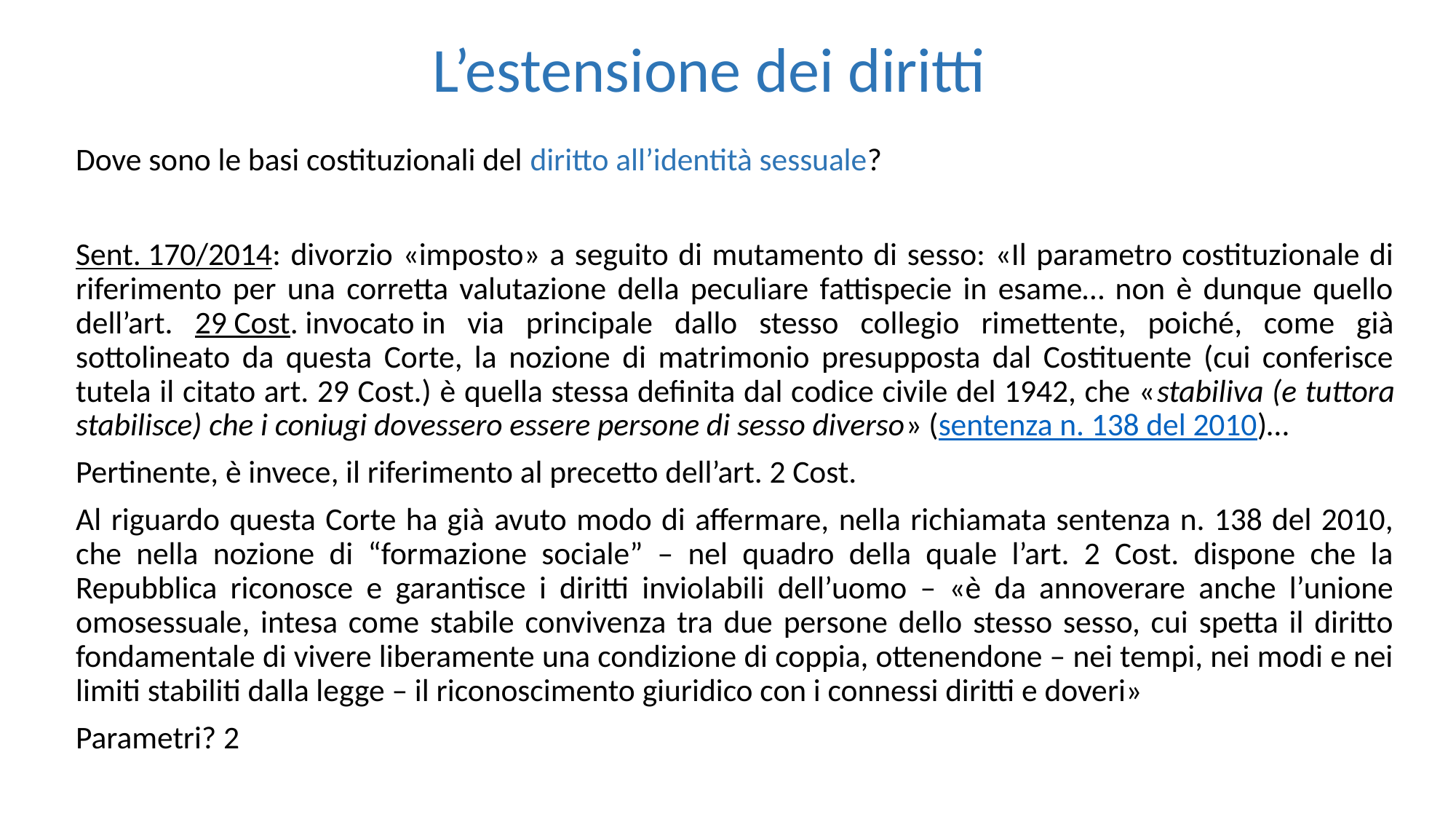

# L’estensione dei diritti
Dove sono le basi costituzionali del diritto all’identità sessuale?

Sent. 170/2014: divorzio «imposto» a seguito di mutamento di sesso: «Il parametro costituzionale di riferimento per una corretta valutazione della peculiare fattispecie in esame… non è dunque quello dell’art. 29 Cost. invocato in via principale dallo stesso collegio rimettente, poiché, come già sottolineato da questa Corte, la nozione di matrimonio presupposta dal Costituente (cui conferisce tutela il citato art. 29 Cost.) è quella stessa definita dal codice civile del 1942, che «stabiliva (e tuttora stabilisce) che i coniugi dovessero essere persone di sesso diverso» (sentenza n. 138 del 2010)…
Pertinente, è invece, il riferimento al precetto dell’art. 2 Cost.
Al riguardo questa Corte ha già avuto modo di affermare, nella richiamata sentenza n. 138 del 2010, che nella nozione di “formazione sociale” – nel quadro della quale l’art. 2 Cost. dispone che la Repubblica riconosce e garantisce i diritti inviolabili dell’uomo – «è da annoverare anche l’unione omosessuale, intesa come stabile convivenza tra due persone dello stesso sesso, cui spetta il diritto fondamentale di vivere liberamente una condizione di coppia, ottenendone – nei tempi, nei modi e nei limiti stabiliti dalla legge – il riconoscimento giuridico con i connessi diritti e doveri»
Parametri? 2